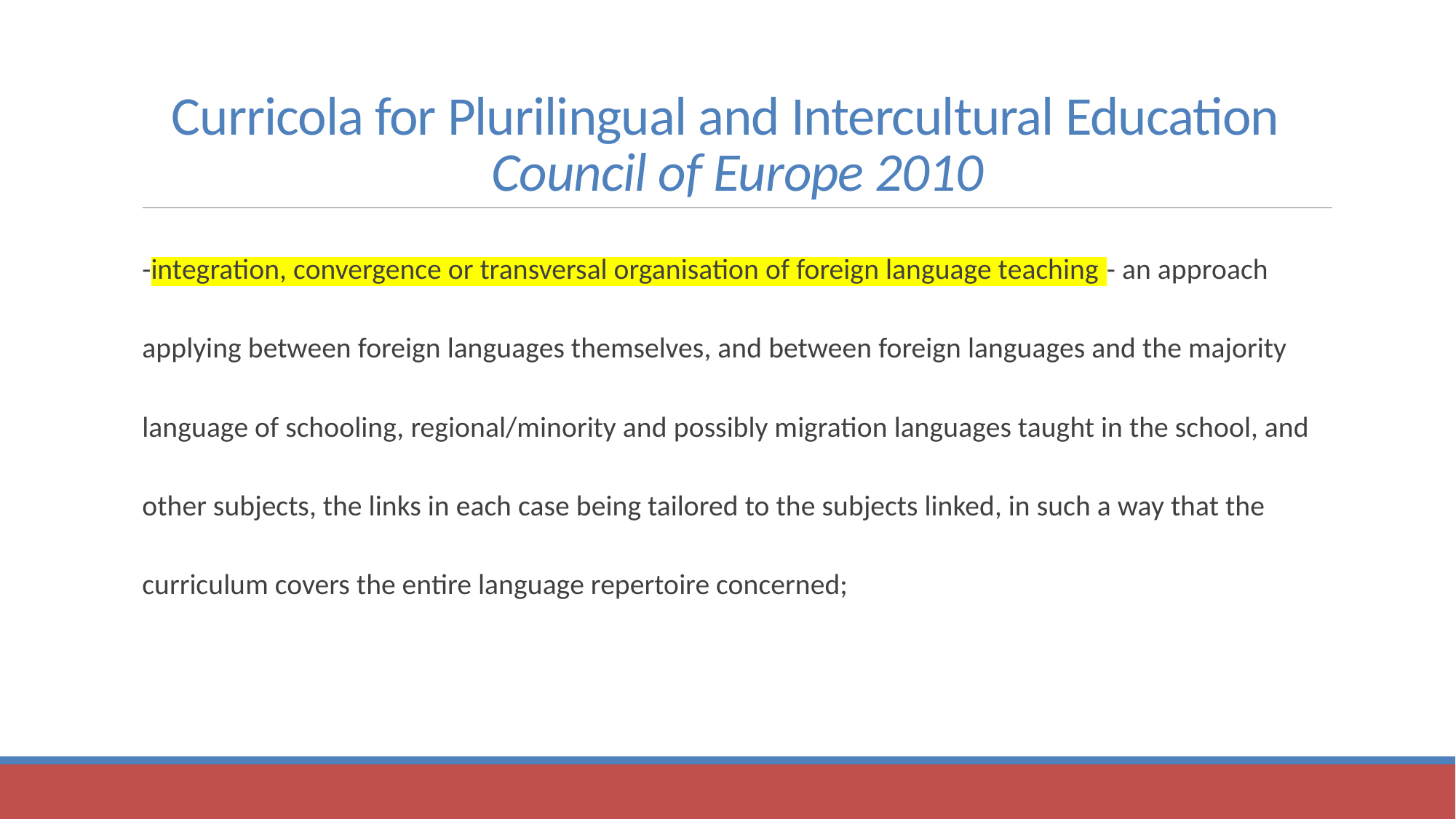

# Curricola for Plurilingual and Intercultural Education Council of Europe 2010
-integration, convergence or transversal organisation of foreign language teaching - an approach
applying between foreign languages themselves, and between foreign languages and the majority
language of schooling, regional/minority and possibly migration languages taught in the school, and
other subjects, the links in each case being tailored to the subjects linked, in such a way that the
curriculum covers the entire language repertoire concerned;